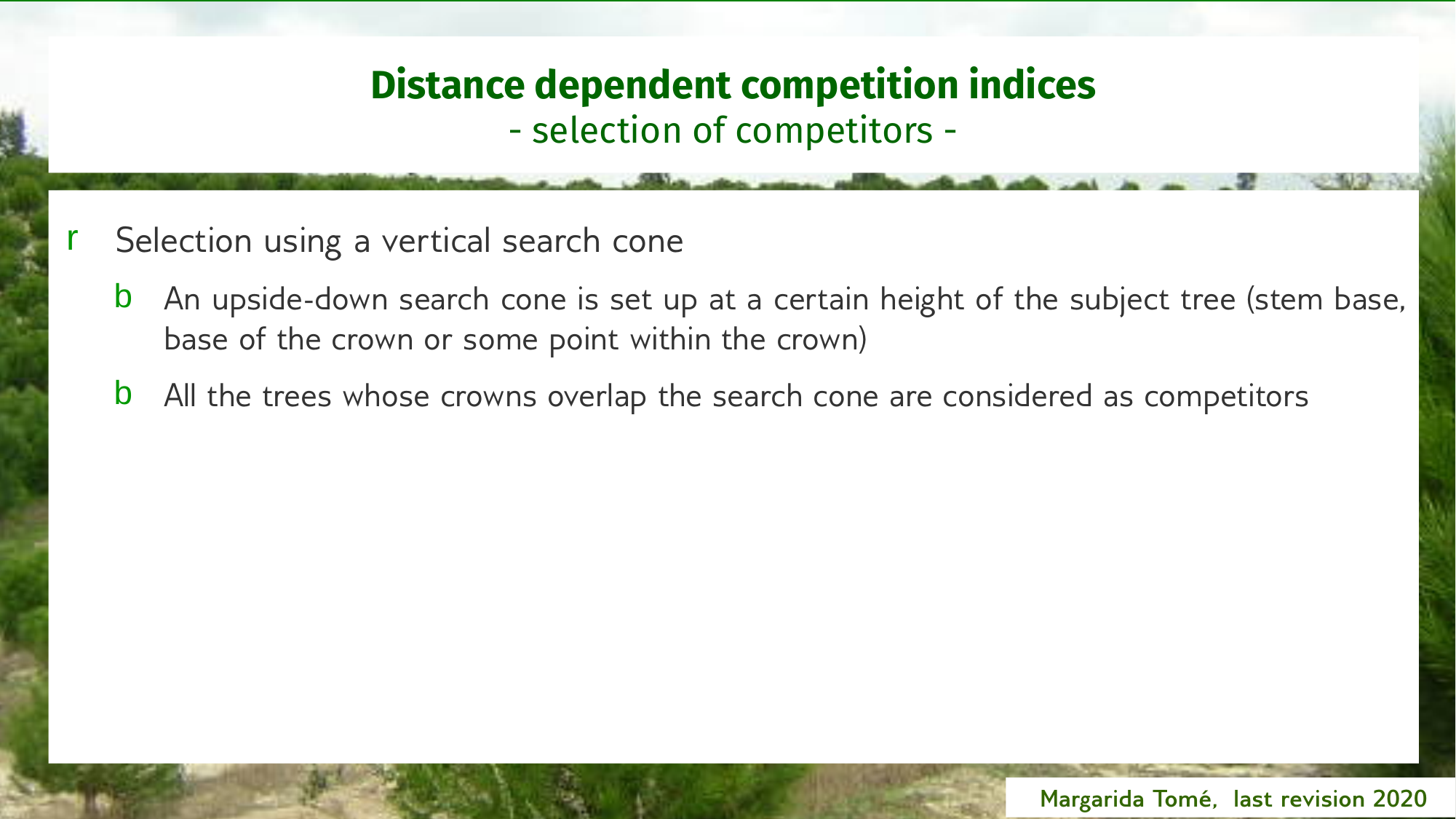

# Distance dependent competition indices - selection of competitors -
Selection using a vertical search cone
An upside-down search cone is set up at a certain height of the subject tree (stem base, base of the crown or some point within the crown)
All the trees whose crowns overlap the search cone are considered as competitors